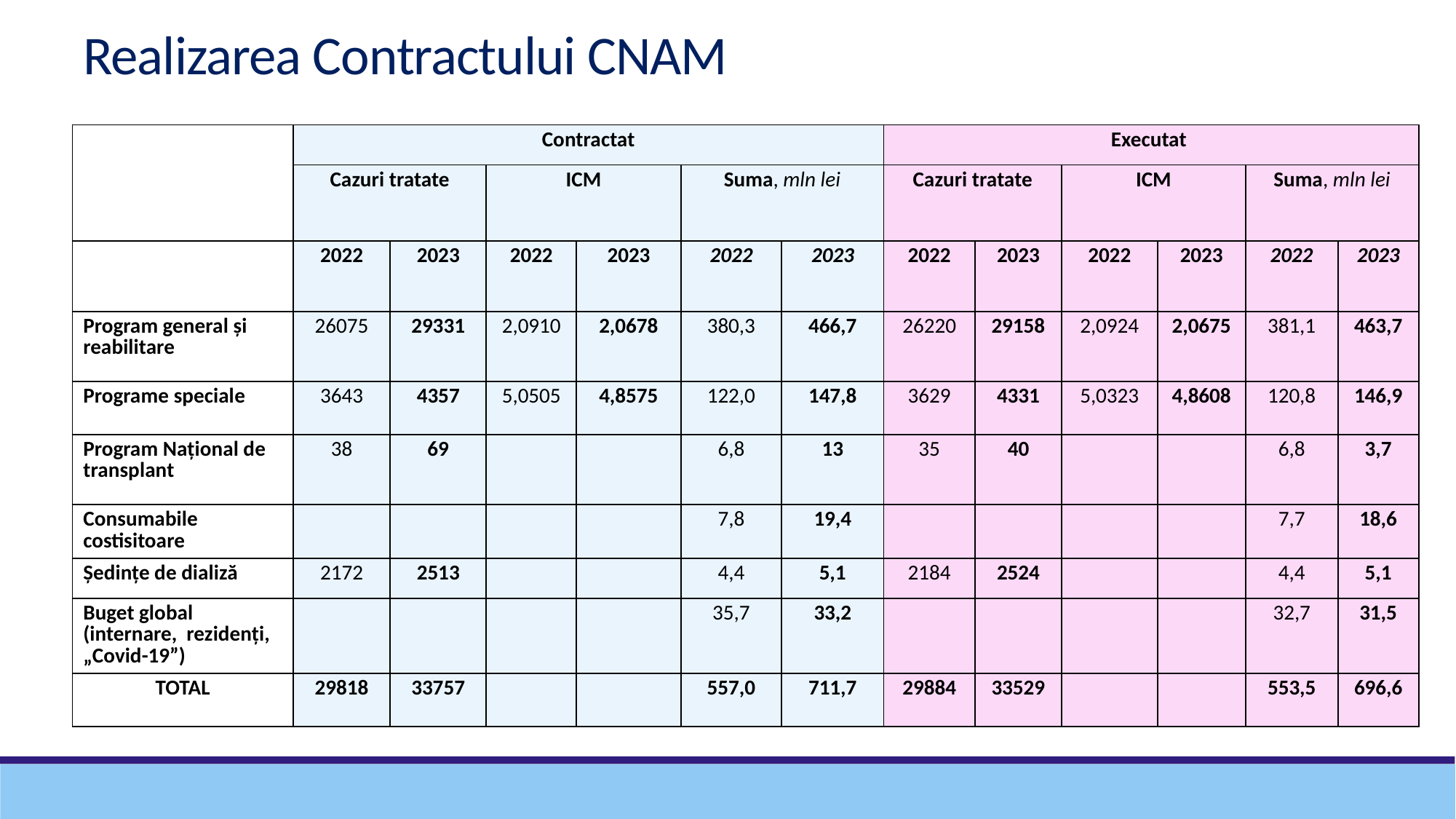

Realizarea Contractului CNAM
|  | Contractat |  |  |  |  |  | Executat |  |  |  |  |  |
| --- | --- | --- | --- | --- | --- | --- | --- | --- | --- | --- | --- | --- |
|  | Cazuri tratate |  | ICM |  | Suma, mln lei |  | Cazuri tratate |  | ICM |  | Suma, mln lei |  |
|  | 2022 | 2023 | 2022 | 2023 | 2022 | 2023 | 2022 | 2023 | 2022 | 2023 | 2022 | 2023 |
| Program general și reabilitare | 26075 | 29331 | 2,0910 | 2,0678 | 380,3 | 466,7 | 26220 | 29158 | 2,0924 | 2,0675 | 381,1 | 463,7 |
| Programe speciale | 3643 | 4357 | 5,0505 | 4,8575 | 122,0 | 147,8 | 3629 | 4331 | 5,0323 | 4,8608 | 120,8 | 146,9 |
| Program Național de transplant | 38 | 69 |  |  | 6,8 | 13 | 35 | 40 |  |  | 6,8 | 3,7 |
| Consumabile costisitoare |  |  |  |  | 7,8 | 19,4 |  |  |  |  | 7,7 | 18,6 |
| Ședințe de dializă | 2172 | 2513 |  |  | 4,4 | 5,1 | 2184 | 2524 |  |  | 4,4 | 5,1 |
| Buget global (internare, rezidenți, „Covid-19”) |  |  |  |  | 35,7 | 33,2 |  |  |  |  | 32,7 | 31,5 |
| TOTAL | 29818 | 33757 |  |  | 557,0 | 711,7 | 29884 | 33529 |  |  | 553,5 | 696,6 |